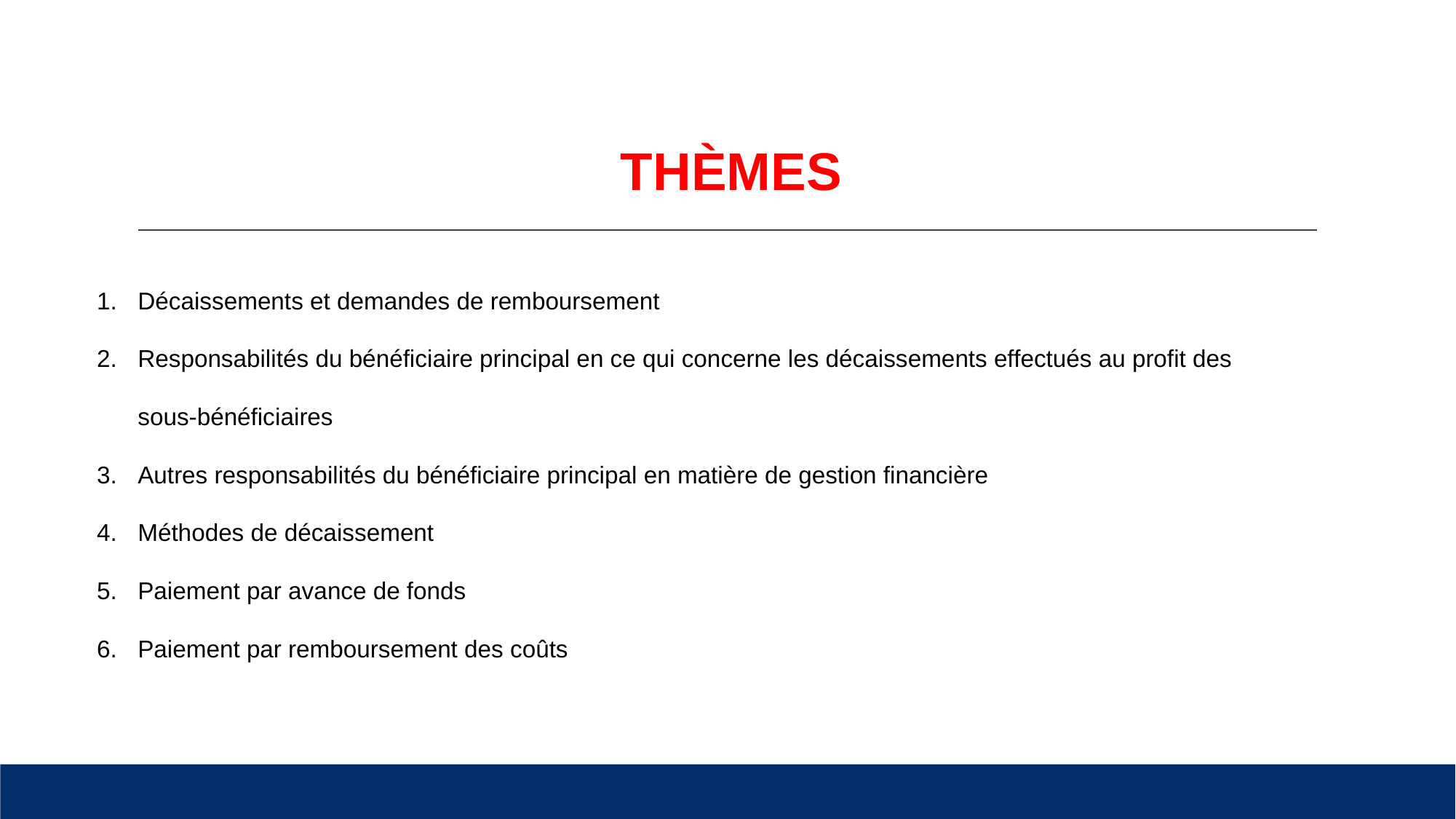

# THÈMES
Décaissements et demandes de remboursement
Responsabilités du bénéficiaire principal en ce qui concerne les décaissements effectués au profit des sous-bénéficiaires
Autres responsabilités du bénéficiaire principal en matière de gestion financière
Méthodes de décaissement
Paiement par avance de fonds
Paiement par remboursement des coûts